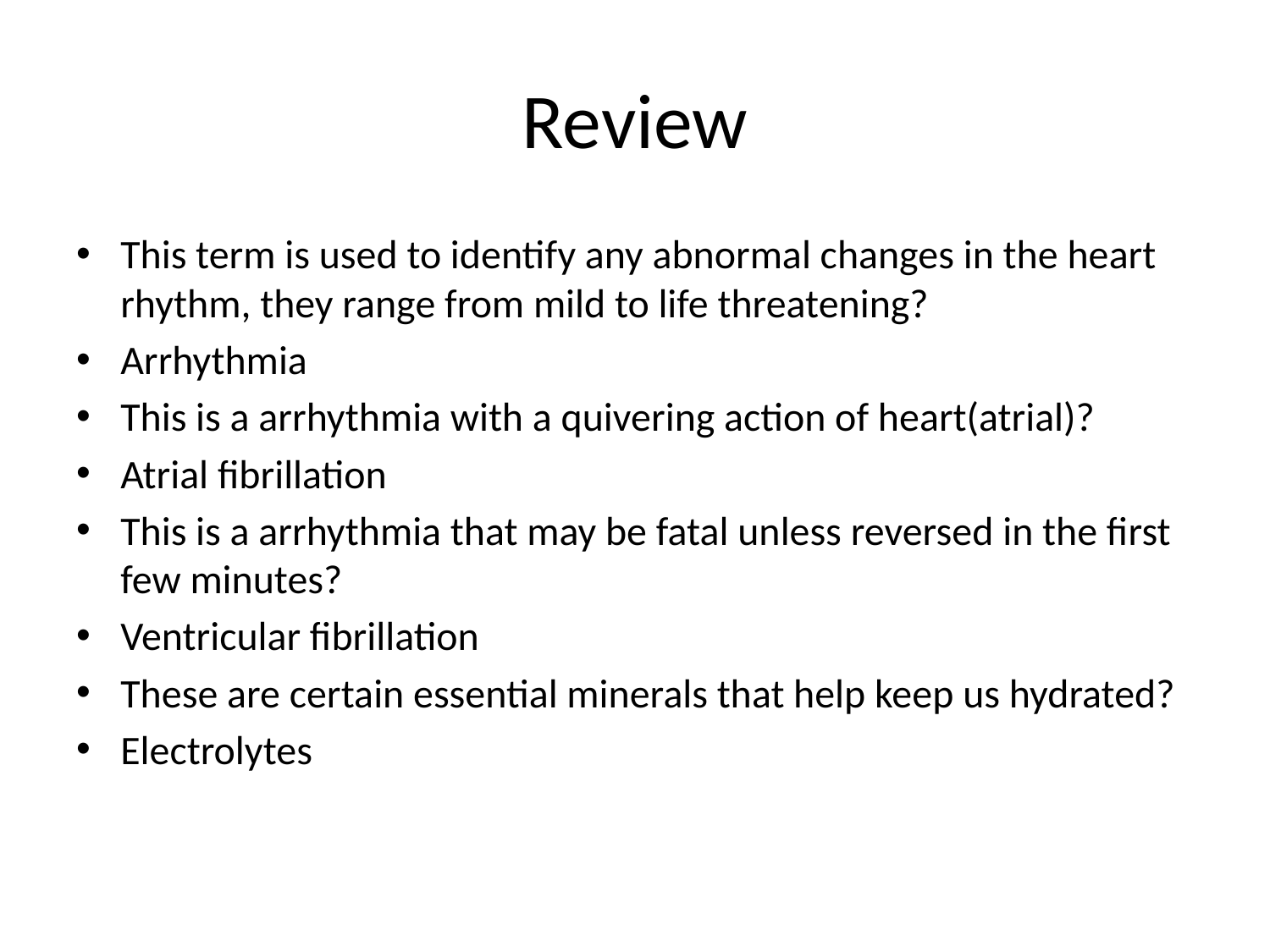

# Review
This term is used to identify any abnormal changes in the heart rhythm, they range from mild to life threatening?
Arrhythmia
This is a arrhythmia with a quivering action of heart(atrial)?
Atrial fibrillation
This is a arrhythmia that may be fatal unless reversed in the first few minutes?
Ventricular fibrillation
These are certain essential minerals that help keep us hydrated?
Electrolytes